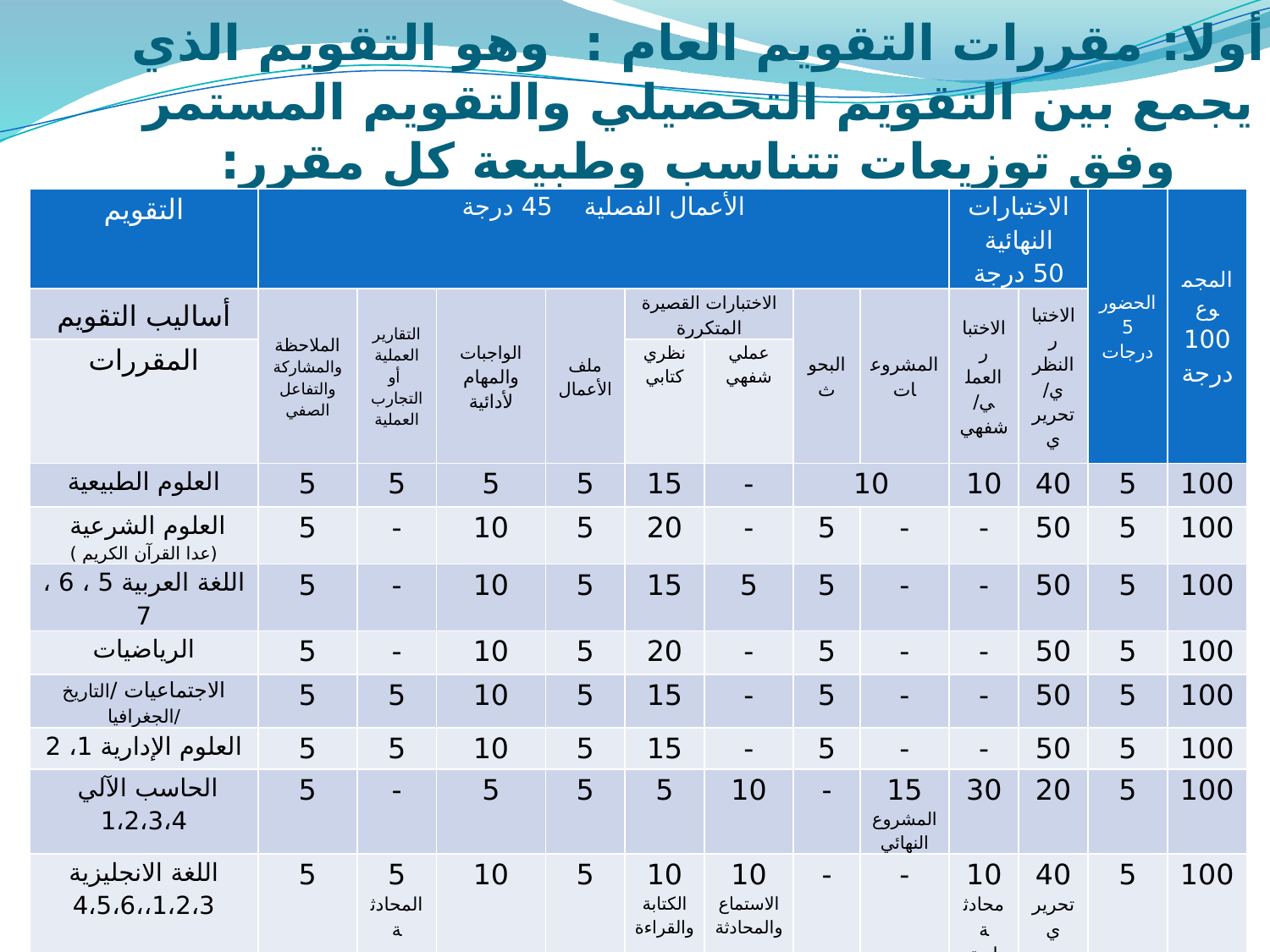

أولا: مقررات التقويم العام :  وهو التقويم الذي يجمع بين التقويم التحصيلي والتقويم المستمر وفق توزيعات تتناسب وطبيعة كل مقرر:
15
| التقويم | الأعمال الفصلية 45 درجة |  |  |  |  |  |  |  | الاختبارات النهائية 50 درجة |  | الحضور 5 درجات | المجموع 100 درجة |
| --- | --- | --- | --- | --- | --- | --- | --- | --- | --- | --- | --- | --- |
| أساليب التقويم | الملاحظة والمشاركة والتفاعل الصفي | التقارير العملية أو التجارب العملية | الواجبات والمهام لأدائية | ملف الأعمال | الاختبارات القصيرة المتكررة |  | البحوث | المشروعات | الاختبار العملي/ شفهي | الاختبار النظري/ تحريري |  |  |
| المقررات |  |  |  |  | نظري كتابي | عملي شفهي |  |  |  |  |  |  |
| العلوم الطبيعية | 5 | 5 | 5 | 5 | 15 | - | 10 |  | 10 | 40 | 5 | 100 |
| العلوم الشرعية (عدا القرآن الكريم ) | 5 | - | 10 | 5 | 20 | - | 5 | - | - | 50 | 5 | 100 |
| اللغة العربية 5 ، 6 ، 7 | 5 | - | 10 | 5 | 15 | 5 | 5 | - | - | 50 | 5 | 100 |
| الرياضيات | 5 | - | 10 | 5 | 20 | - | 5 | - | - | 50 | 5 | 100 |
| الاجتماعيات /التاريخ /الجغرافيا | 5 | 5 | 10 | 5 | 15 | - | 5 | - | - | 50 | 5 | 100 |
| العلوم الإدارية 1، 2 | 5 | 5 | 10 | 5 | 15 | - | 5 | - | - | 50 | 5 | 100 |
| الحاسب الآلي 1،2،3،4 | 5 | - | 5 | 5 | 5 | 10 | - | 15 المشروع النهائي | 30 | 20 | 5 | 100 |
| اللغة الانجليزية 1،2،3،،4،5،6 | 5 | 5 المحادثة | 10 | 5 | 10 الكتابة والقراءة | 10 الاستماع والمحادثة | - | - | 10 محادثة واستماع | 40 تحريري | 5 | 100 |
| البحث ومصادر المعلومات | 5 | - | 5 | 5 | 10 | 5 | 15 | - | 30 | 20 | 5 | 100 |
مشروع تطوير التعليم الثانوي